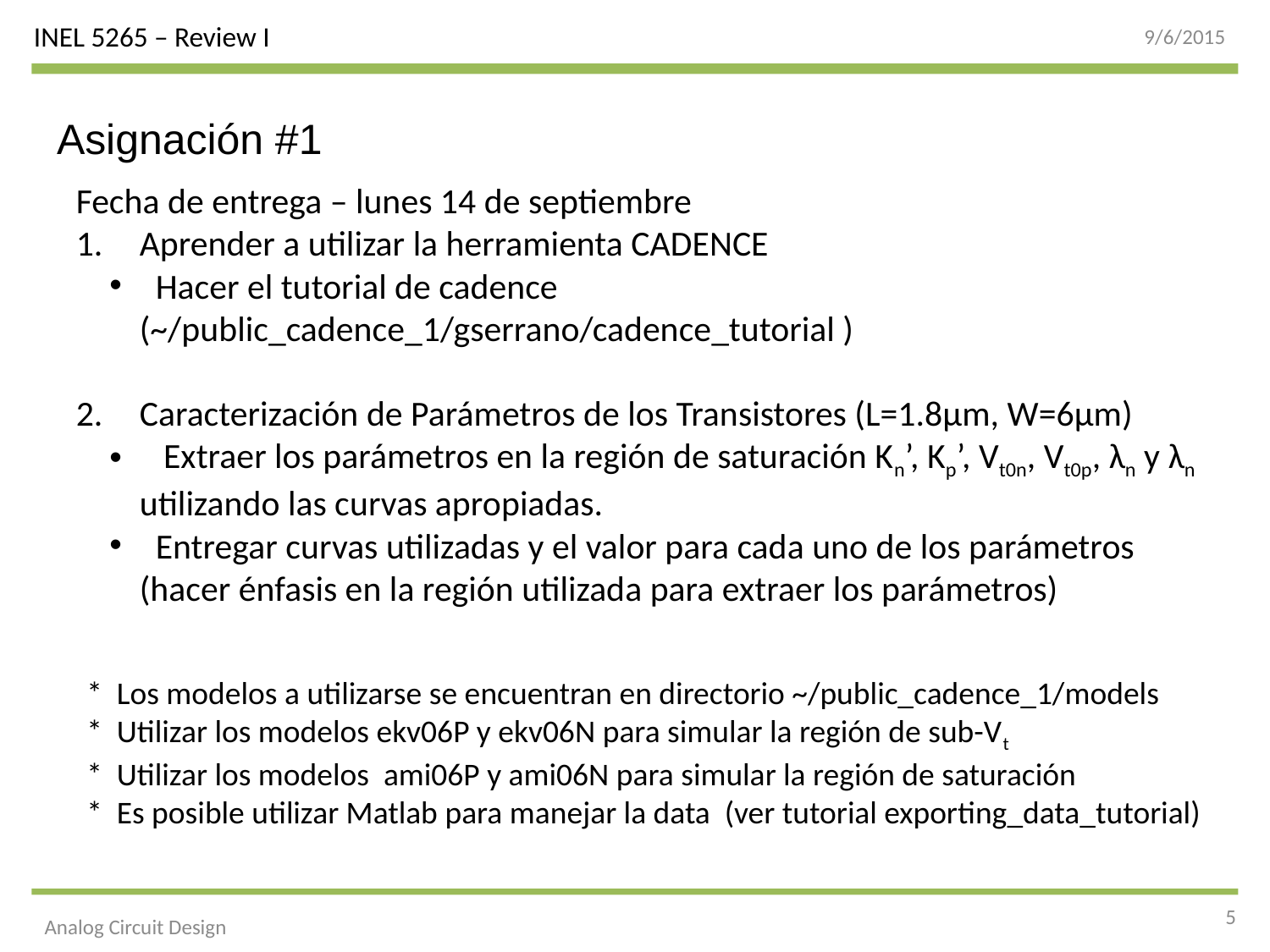

9/6/2015
Asignación #1
Fecha de entrega – lunes 14 de septiembre
Aprender a utilizar la herramienta CADENCE
  Hacer el tutorial de cadence (~/public_cadence_1/gserrano/cadence_tutorial )

Caracterización de Parámetros de los Transistores (L=1.8µm, W=6µm)
   Extraer los parámetros en la región de saturación Kn’, Kp’, Vt0n, Vt0p, λn y λn utilizando las curvas apropiadas.
  Entregar curvas utilizadas y el valor para cada uno de los parámetros (hacer énfasis en la región utilizada para extraer los parámetros)
*  Los modelos a utilizarse se encuentran en directorio ~/public_cadence_1/models
*  Utilizar los modelos ekv06P y ekv06N para simular la región de sub-Vt
*  Utilizar los modelos  ami06P y ami06N para simular la región de saturación
*  Es posible utilizar Matlab para manejar la data  (ver tutorial exporting_data_tutorial)
5
Analog Circuit Design